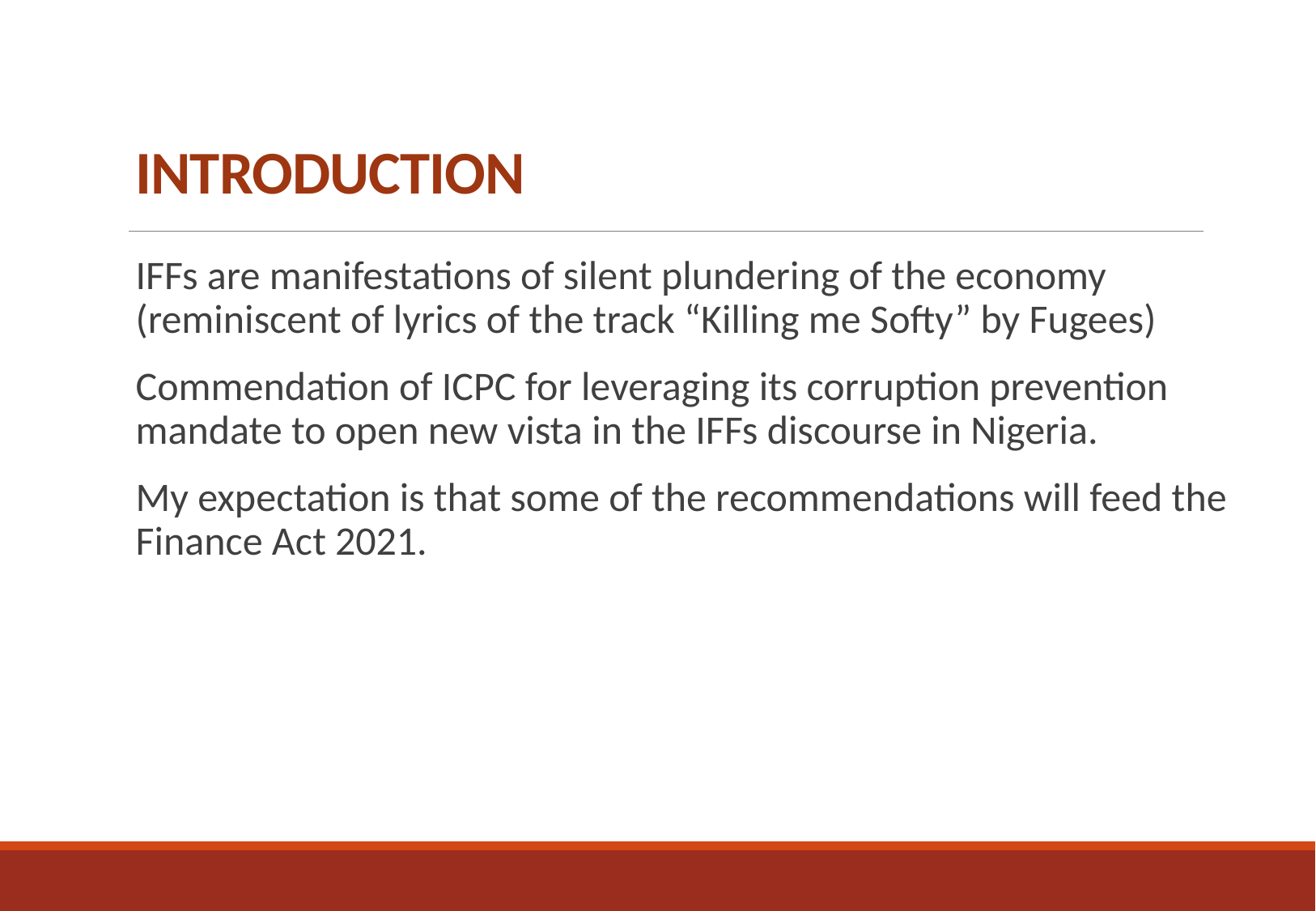

# INTRODUCTION
IFFs are manifestations of silent plundering of the economy (reminiscent of lyrics of the track “Killing me Softy” by Fugees)
Commendation of ICPC for leveraging its corruption prevention mandate to open new vista in the IFFs discourse in Nigeria.
My expectation is that some of the recommendations will feed the Finance Act 2021.